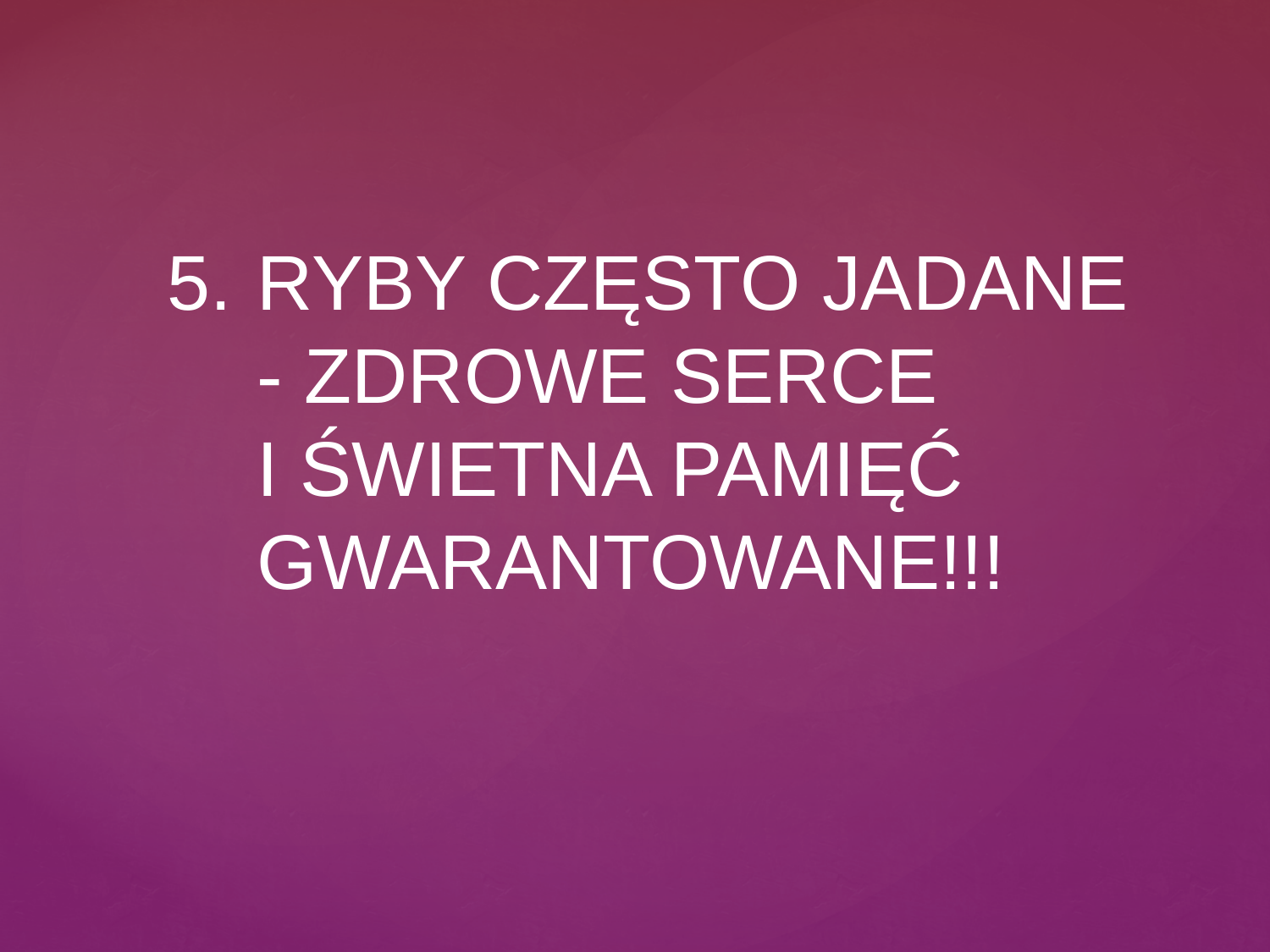

5.
RYBY CZĘSTO JADANE - ZDROWE SERCE
I ŚWIETNA PAMIĘĆ GWARANTOWANE!!!